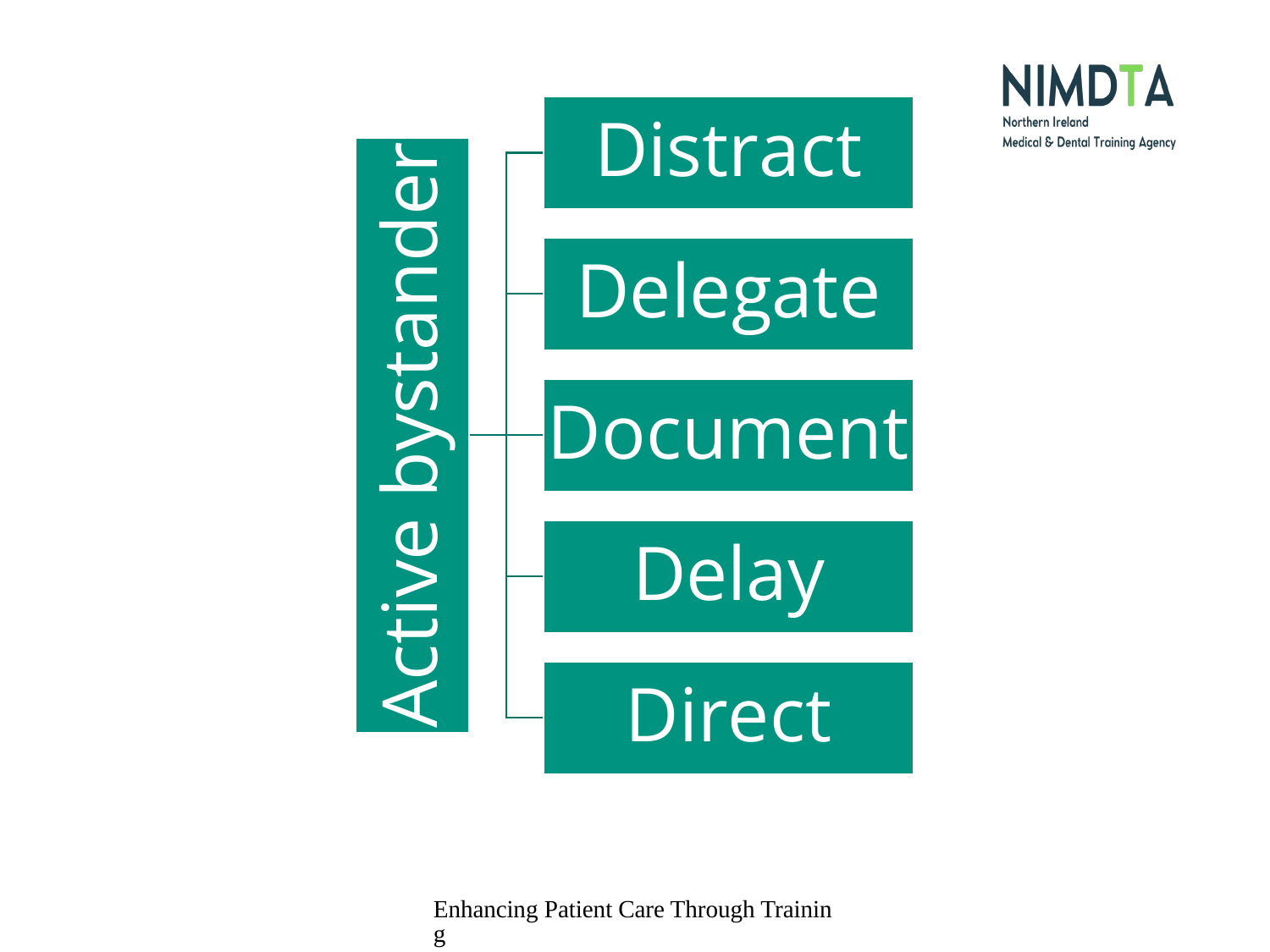

#

Active bystander
Distract
Delegate
Document
Delay
Direct
Enhancing Patient Care Through Training